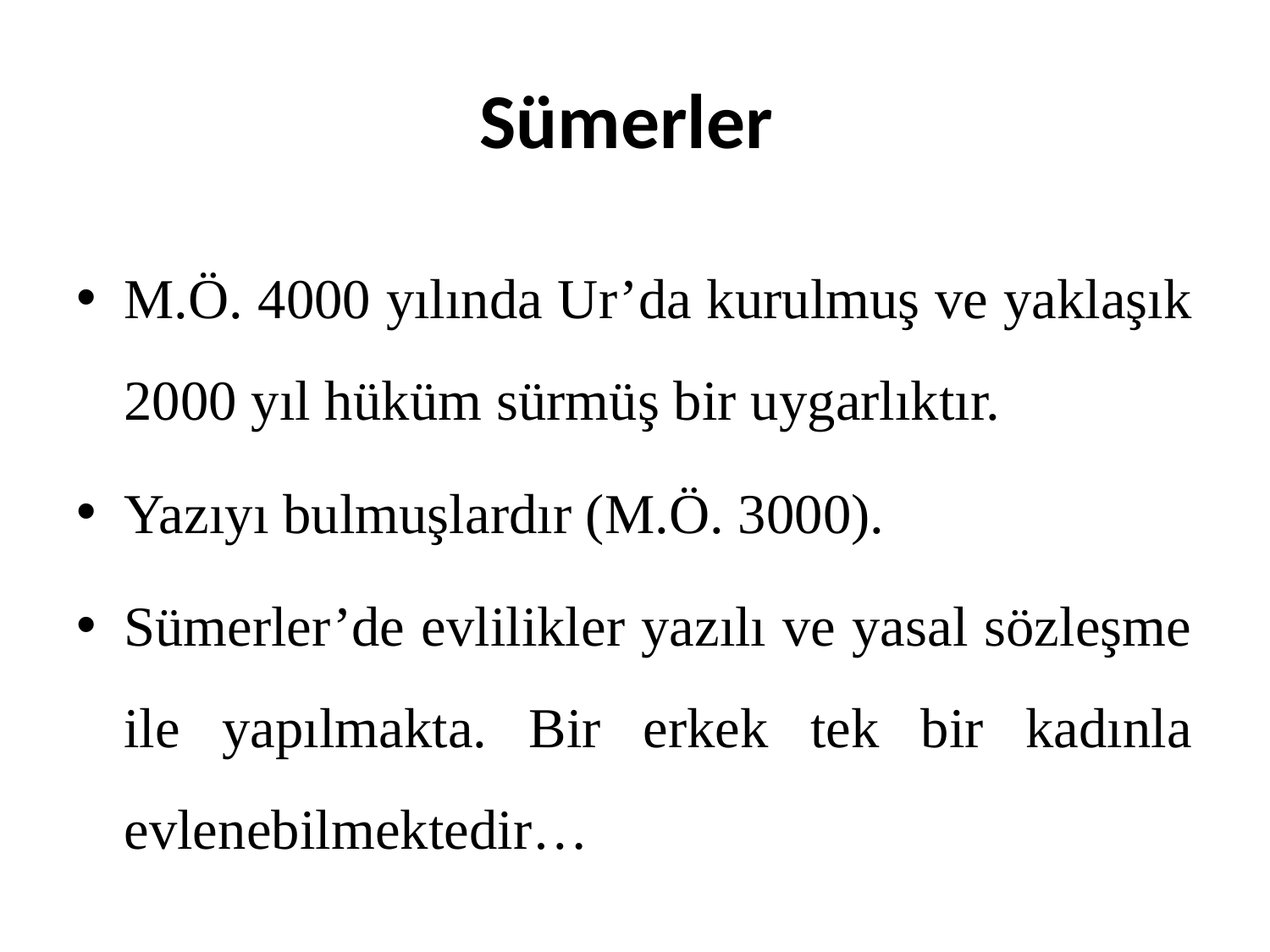

# Sümerler
M.Ö. 4000 yılında Ur’da kurulmuş ve yaklaşık 2000 yıl hüküm sürmüş bir uygarlıktır.
Yazıyı bulmuşlardır (M.Ö. 3000).
Sümerler’de evlilikler yazılı ve yasal sözleşme ile yapılmakta. Bir erkek tek bir kadınla evlenebilmektedir…